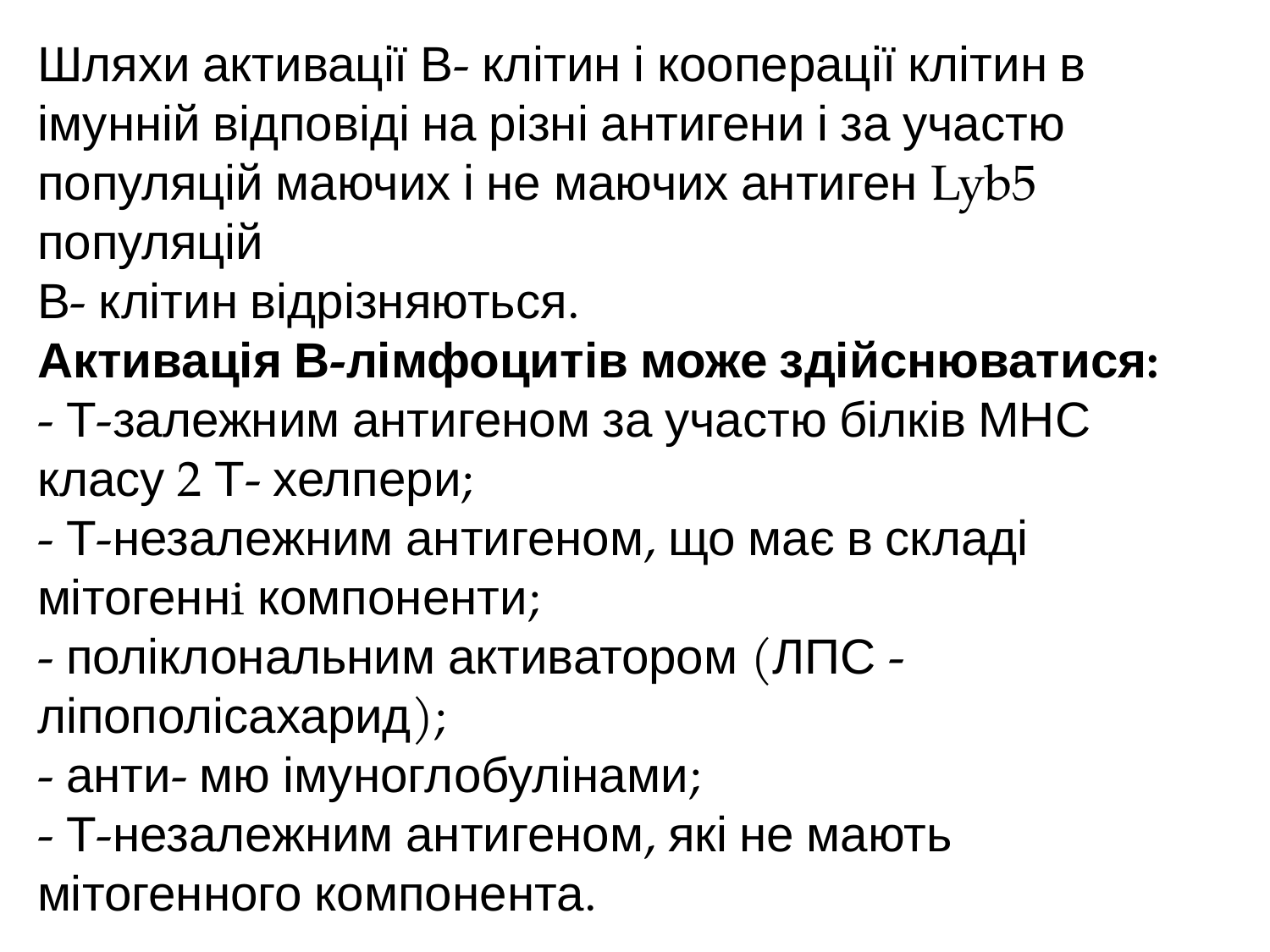

Шляхи активації В- клітин і кооперації клітин в імунній відповіді на різні антигени і за участю популяцій маючих і не маючих антиген Lyb5 популяцій
В- клітин відрізняються.
Активація В-лімфоцитів може здійснюватися:
- Т-залежним антигеном за участю білків МНС класу 2 Т- хелпери;
- Т-незалежним антигеном, що має в складі мітогеннi компоненти;
- поліклональним активатором (ЛПС -ліпополісахарид);
- анти- мю імуноглобулінами;
- Т-незалежним антигеном, які не мають мітогенного компонента.